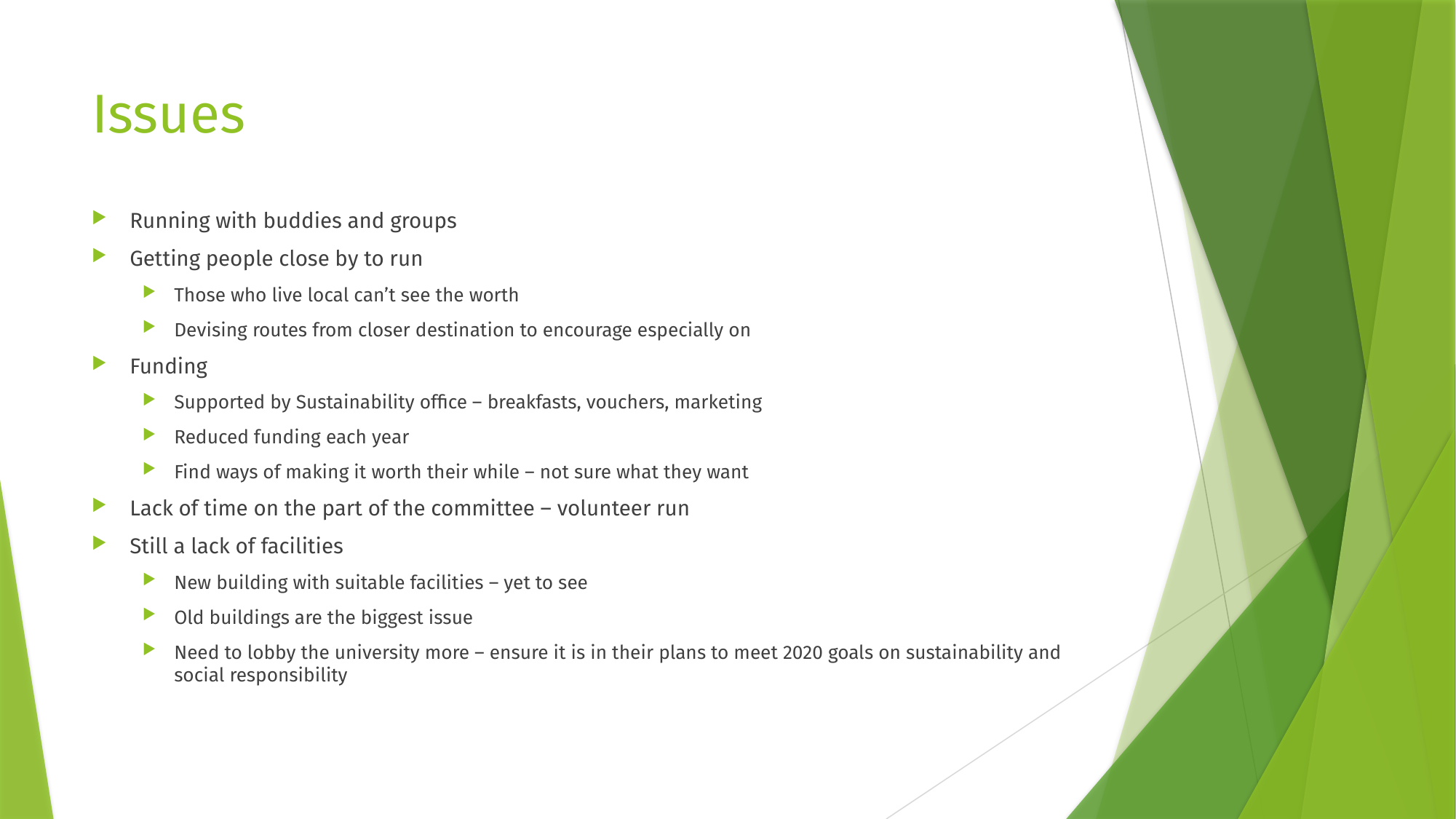

# Issues
Running with buddies and groups
Getting people close by to run
Those who live local can’t see the worth
Devising routes from closer destination to encourage especially on
Funding
Supported by Sustainability office – breakfasts, vouchers, marketing
Reduced funding each year
Find ways of making it worth their while – not sure what they want
Lack of time on the part of the committee – volunteer run
Still a lack of facilities
New building with suitable facilities – yet to see
Old buildings are the biggest issue
Need to lobby the university more – ensure it is in their plans to meet 2020 goals on sustainability and social responsibility